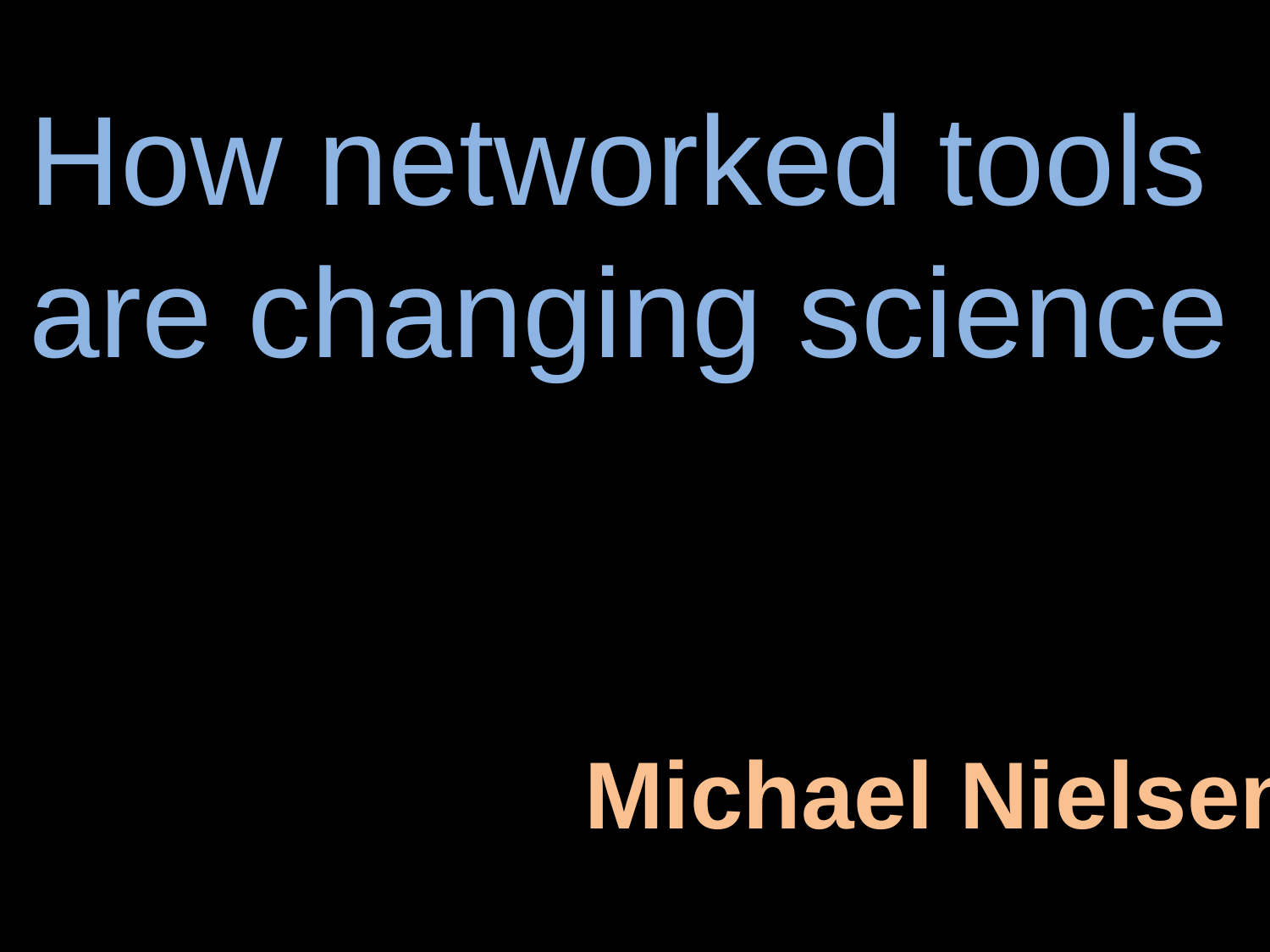

How networked tools
are changing science
Michael Nielsen